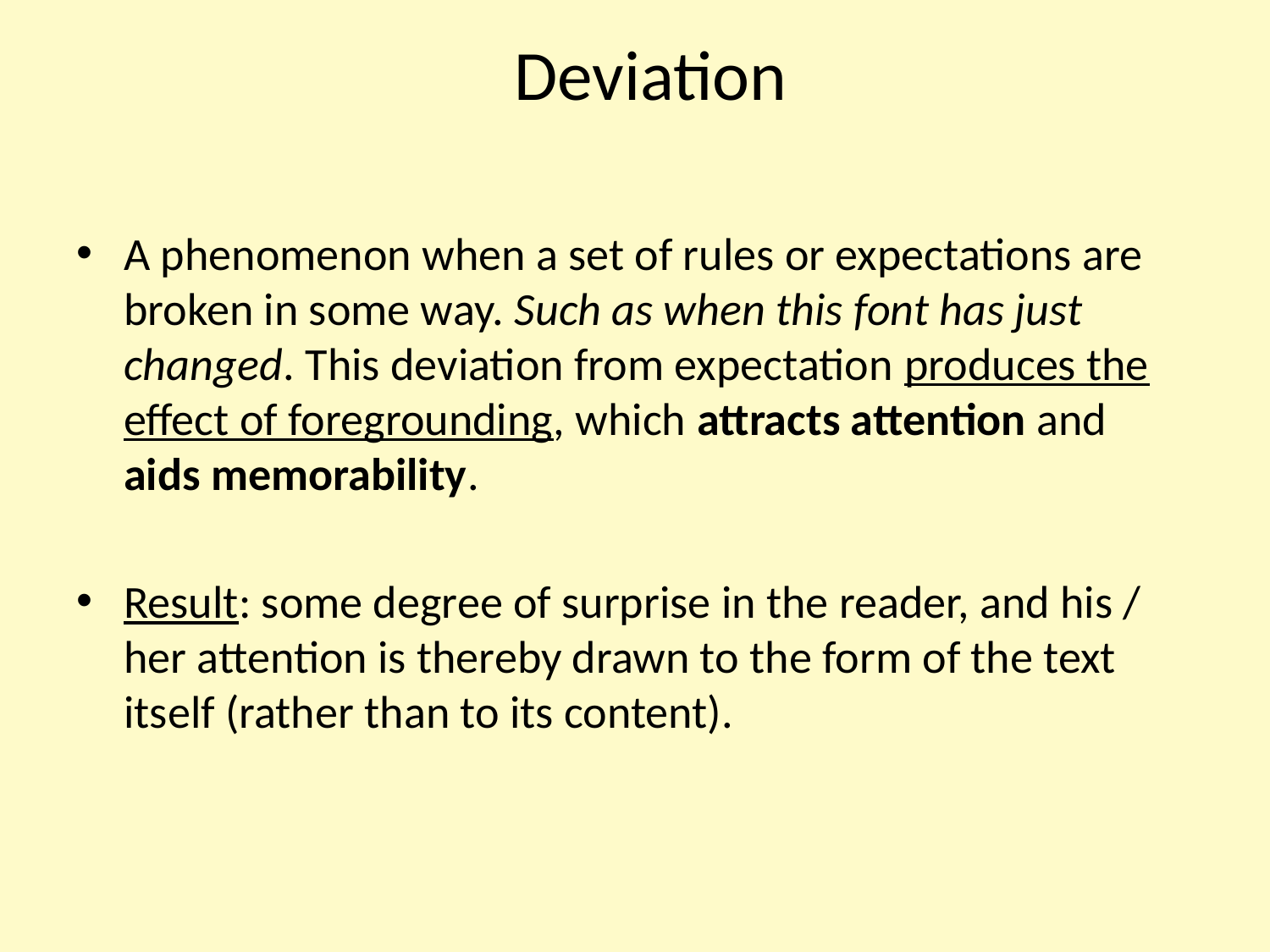

# Deviation
A phenomenon when a set of rules or expectations are broken in some way. Such as when this font has just changed. This deviation from expectation produces the effect of foregrounding, which attracts attention and aids memorability.

Result: some degree of surprise in the reader, and his / her attention is thereby drawn to the form of the text itself (rather than to its content).